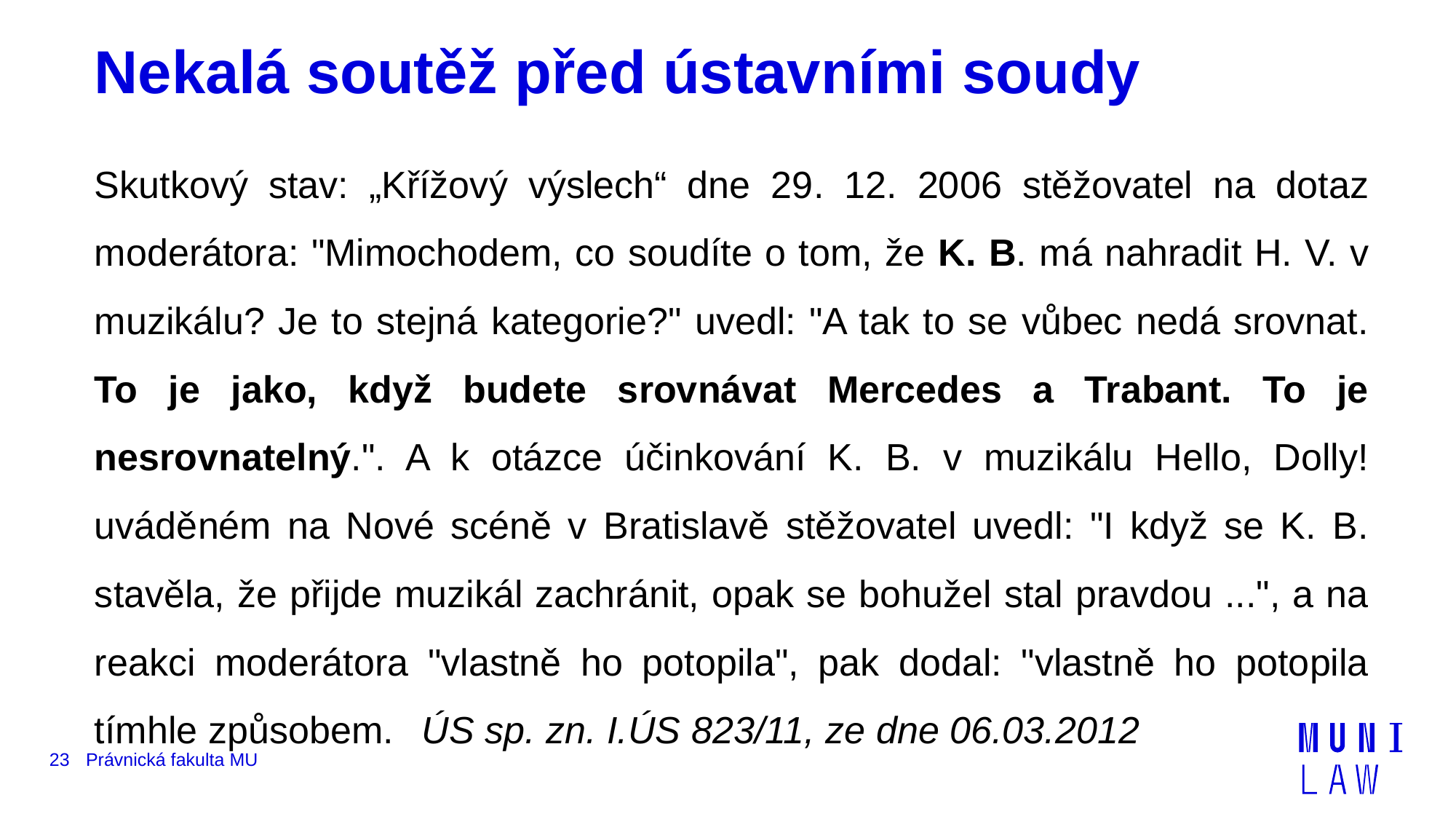

# Nekalá soutěž před ústavními soudy
Skutkový stav: „Křížový výslech“ dne 29. 12. 2006 stěžovatel na dotaz moderátora: "Mimochodem, co soudíte o tom, že K. B. má nahradit H. V. v muzikálu? Je to stejná kategorie?" uvedl: "A tak to se vůbec nedá srovnat. To je jako, když budete srovnávat Mercedes a Trabant. To je nesrovnatelný.". A k otázce účinkování K. B. v muzikálu Hello, Dolly! uváděném na Nové scéně v Bratislavě stěžovatel uvedl: "I když se K. B. stavěla, že přijde muzikál zachránit, opak se bohužel stal pravdou ...", a na reakci moderátora "vlastně ho potopila", pak dodal: "vlastně ho potopila tímhle způsobem.	ÚS sp. zn. I.ÚS 823/11, ze dne 06.03.2012
23
Právnická fakulta MU